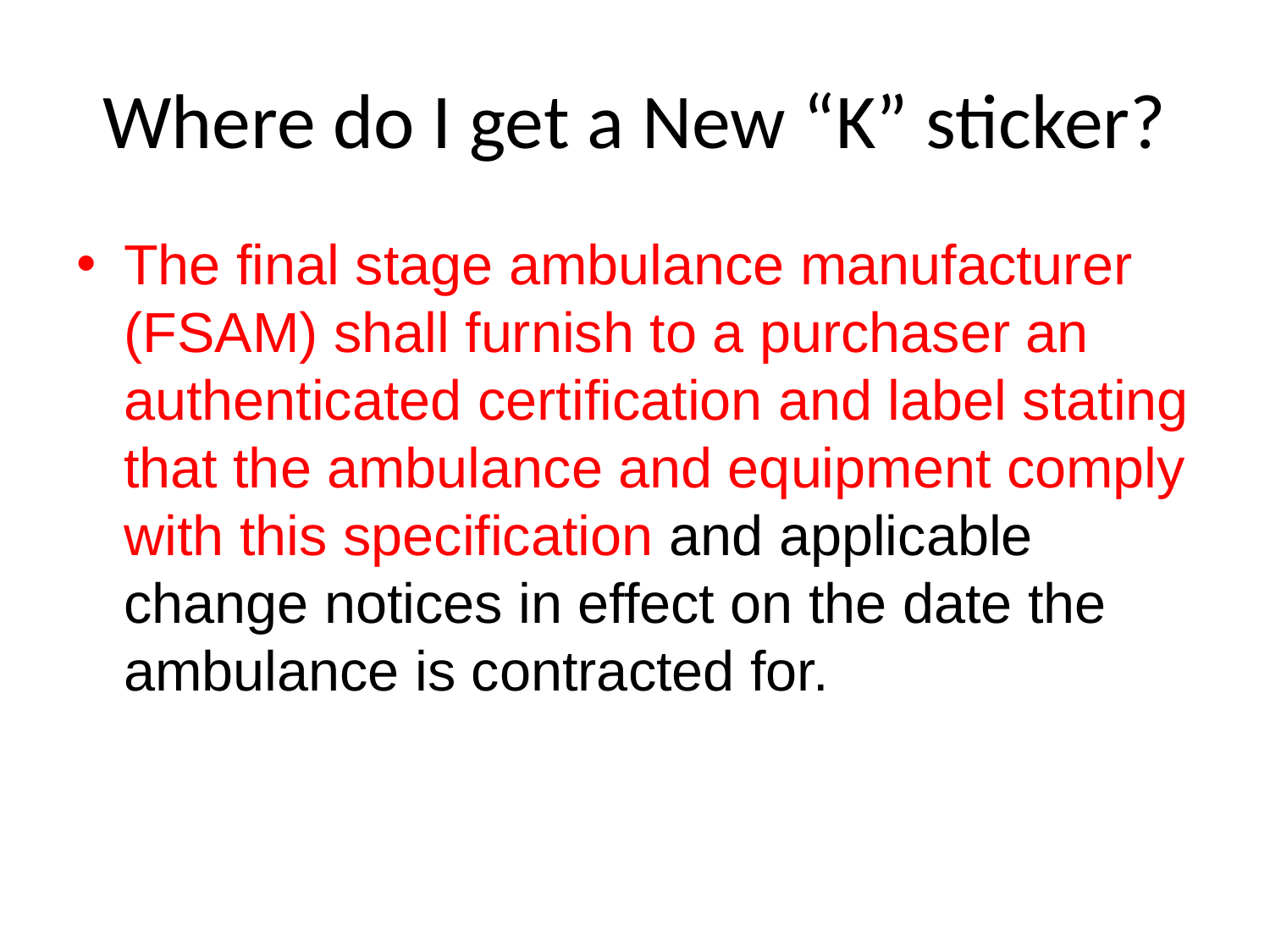

# Where do I get a New “K” sticker?
The final stage ambulance manufacturer (FSAM) shall furnish to a purchaser an authenticated certification and label stating that the ambulance and equipment comply with this specification and applicable change notices in effect on the date the ambulance is contracted for.